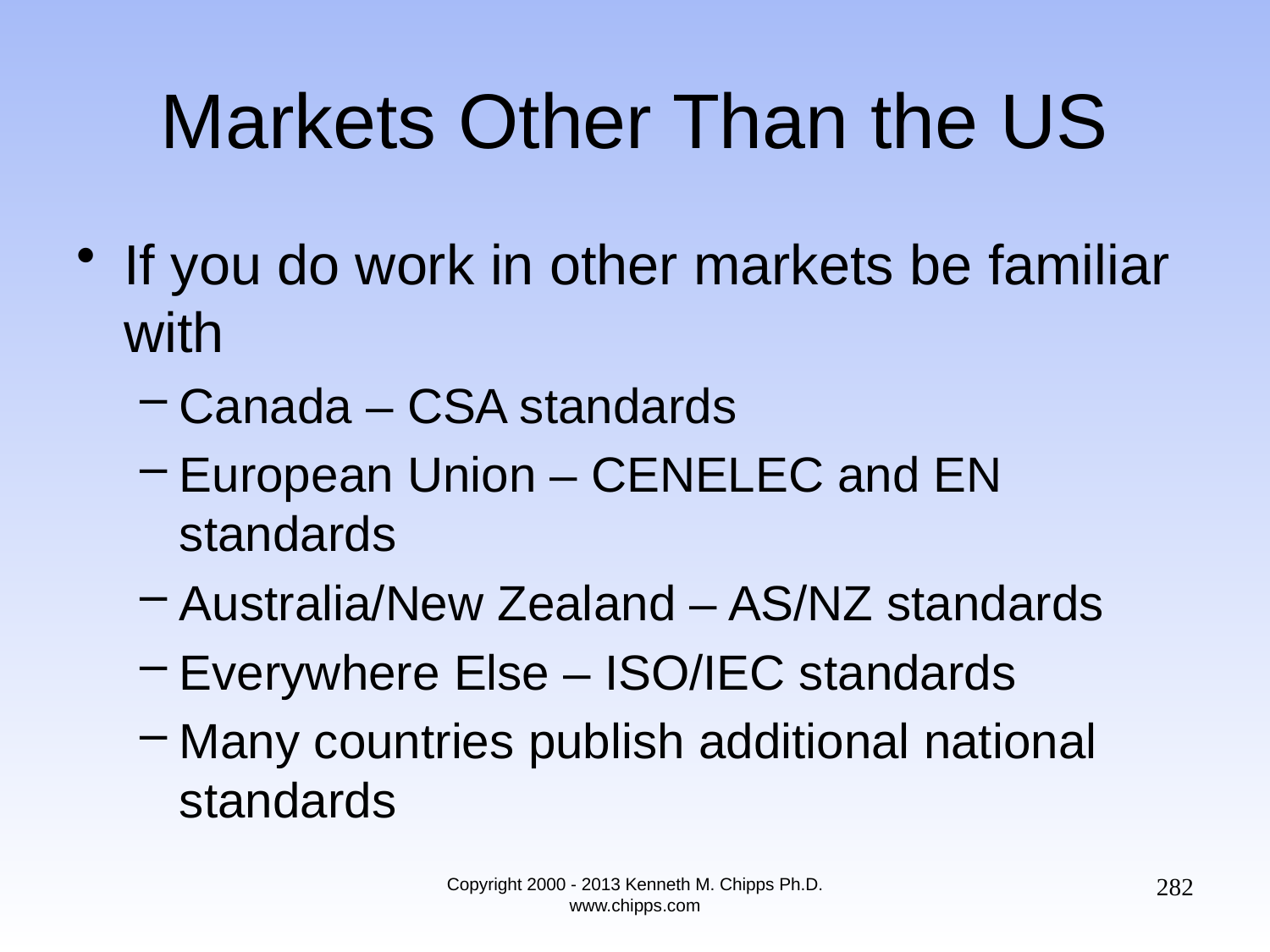

# Markets Other Than the US
If you do work in other markets be familiar with
Canada – CSA standards
European Union – CENELEC and EN standards
Australia/New Zealand – AS/NZ standards
Everywhere Else – ISO/IEC standards
Many countries publish additional national standards
282
Copyright 2000 - 2013 Kenneth M. Chipps Ph.D. www.chipps.com